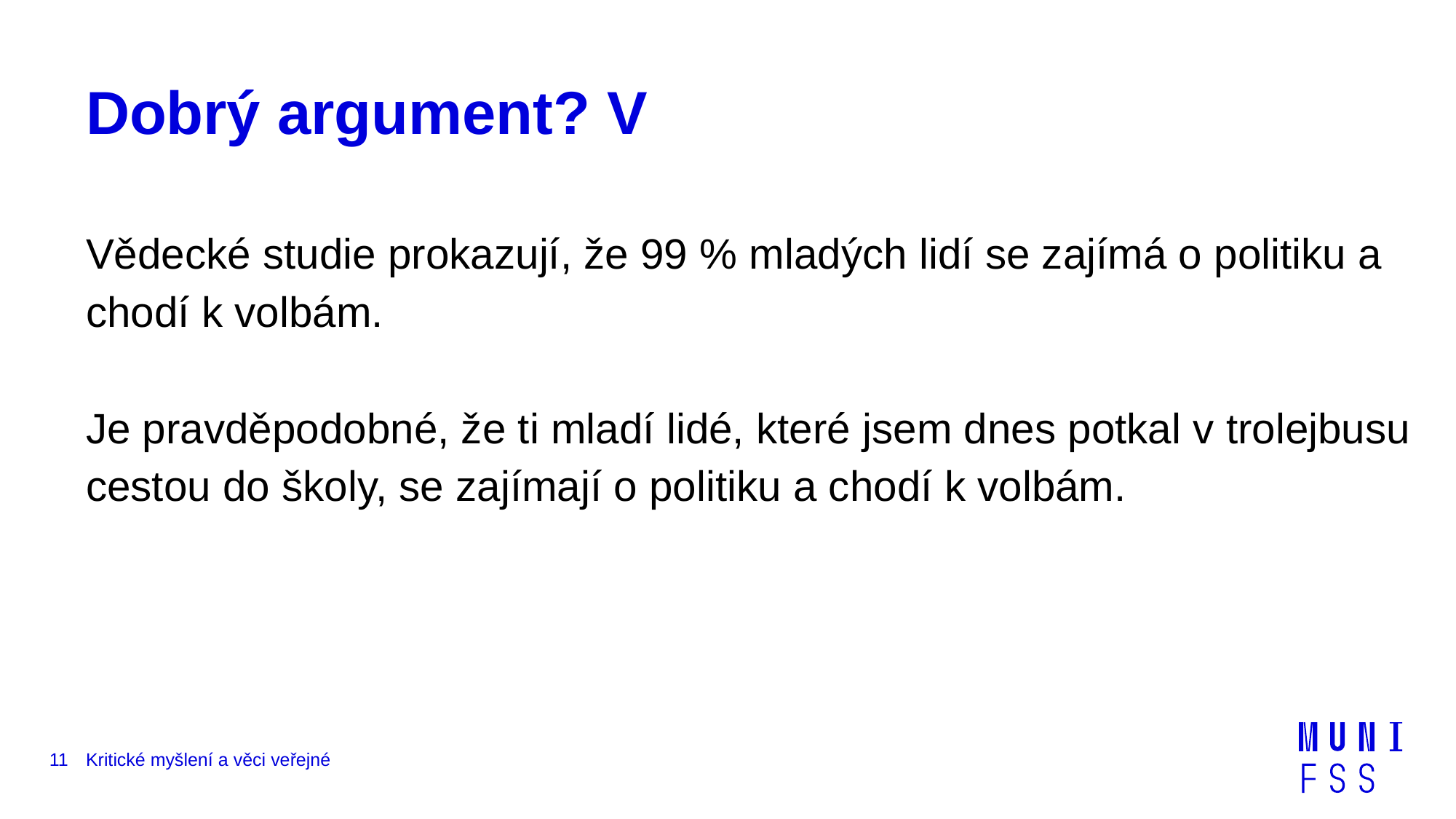

# Dobrý argument? V

Vědecké studie prokazují, že 99 % mladých lidí se zajímá o politiku a chodí k volbám.

Je pravděpodobné, že ti mladí lidé, které jsem dnes potkal v trolejbusu cestou do školy, se zajímají o politiku a chodí k volbám.
11
Kritické myšlení a věci veřejné